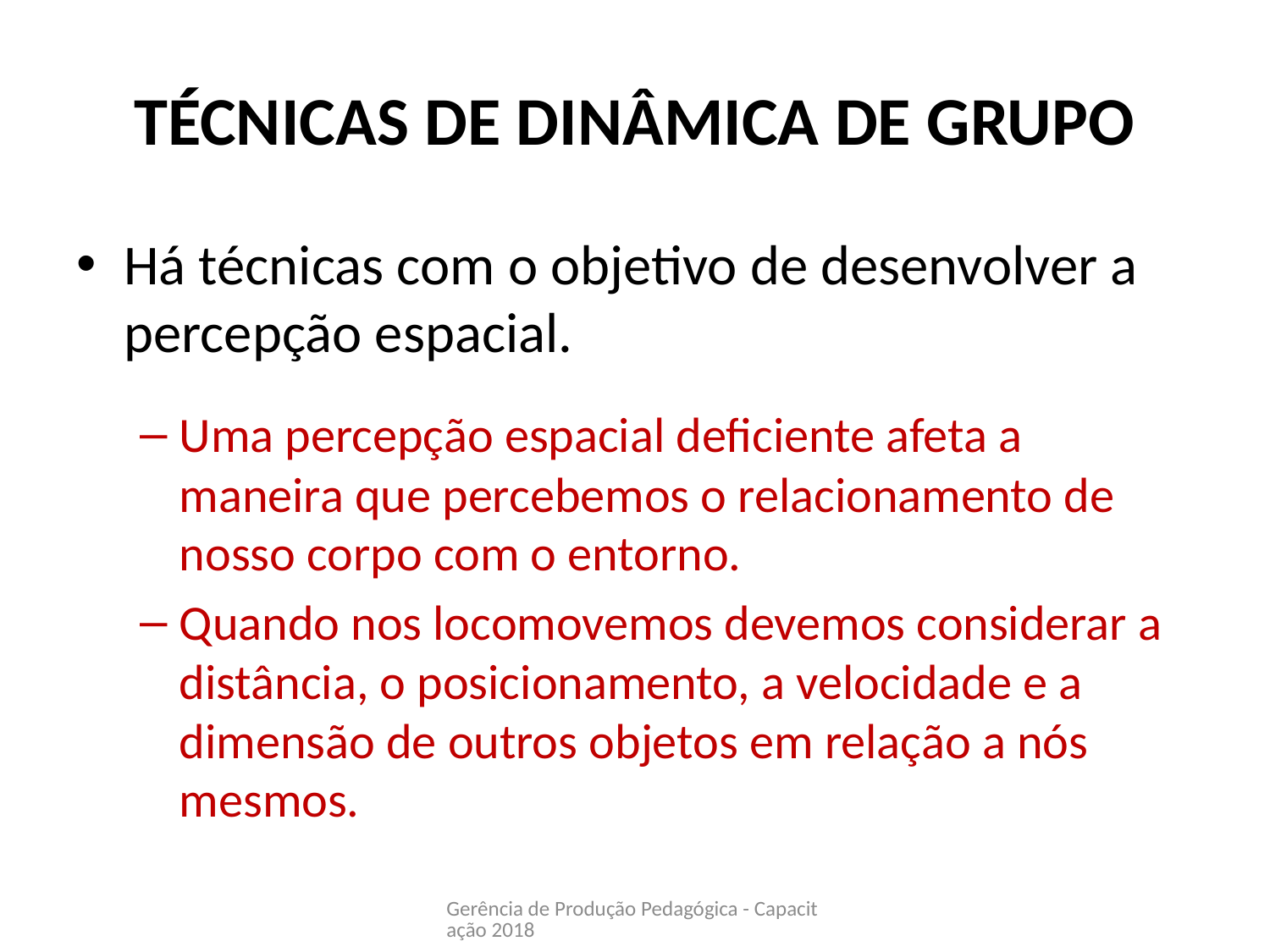

# TÉCNICAS DE DINÂMICA DE GRUPO
Há técnicas com o objetivo de desenvolver a percepção espacial.

Uma percepção espacial deficiente afeta a maneira que percebemos o relacionamento de nosso corpo com o entorno.
Quando nos locomovemos devemos considerar a distância, o posicionamento, a velocidade e a dimensão de outros objetos em relação a nós mesmos.

Gerência de Produção Pedagógica - Capacitação 2018